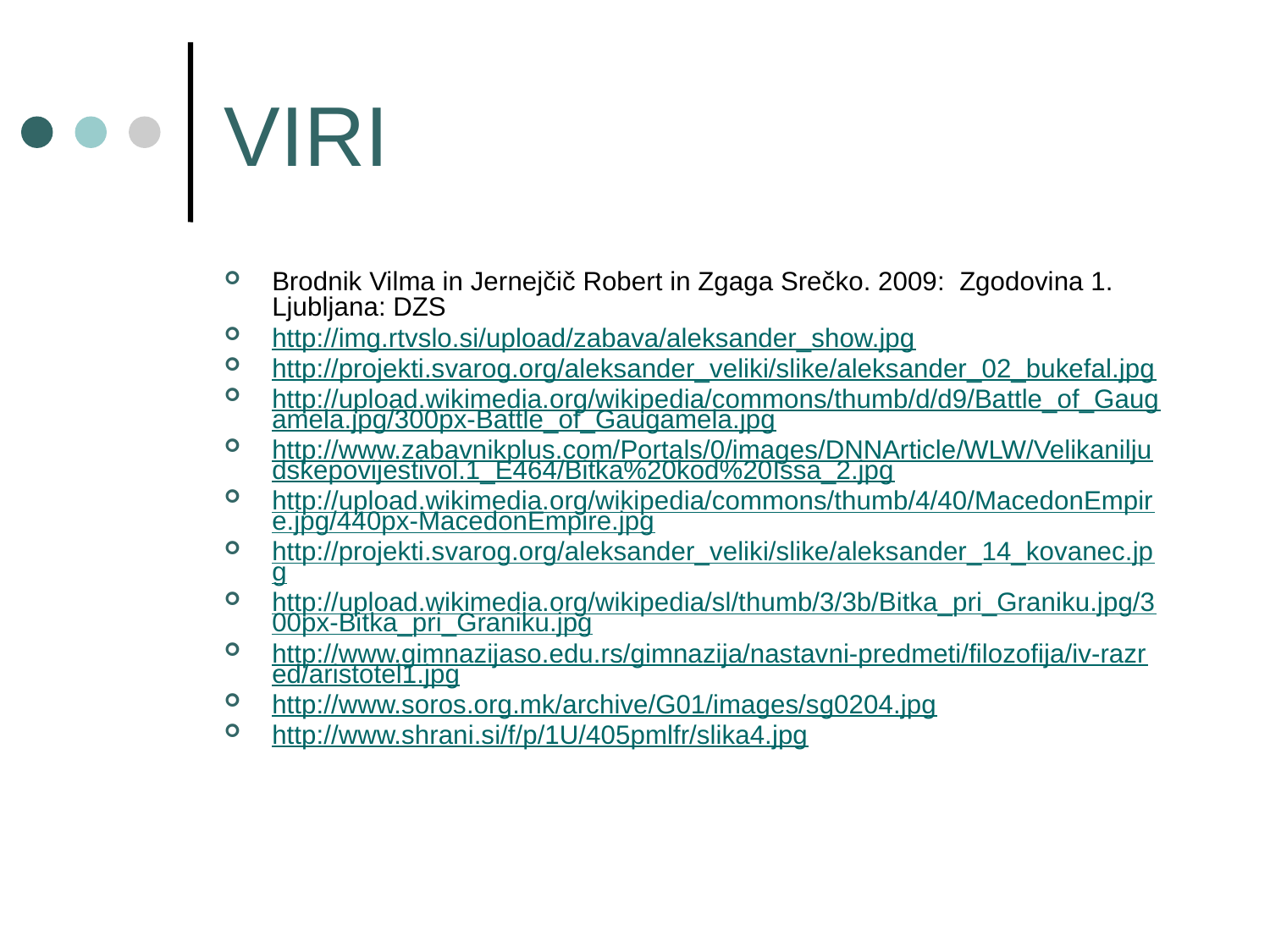

# VIRI
Brodnik Vilma in Jernejčič Robert in Zgaga Srečko. 2009:  Zgodovina 1. Ljubljana: DZS
http://img.rtvslo.si/upload/zabava/aleksander_show.jpg
http://projekti.svarog.org/aleksander_veliki/slike/aleksander_02_bukefal.jpg
http://upload.wikimedia.org/wikipedia/commons/thumb/d/d9/Battle_of_Gaugamela.jpg/300px-Battle_of_Gaugamela.jpg
http://www.zabavnikplus.com/Portals/0/images/DNNArticle/WLW/Velikaniljudskepovijestivol.1_E464/Bitka%20kod%20Issa_2.jpg
http://upload.wikimedia.org/wikipedia/commons/thumb/4/40/MacedonEmpire.jpg/440px-MacedonEmpire.jpg
http://projekti.svarog.org/aleksander_veliki/slike/aleksander_14_kovanec.jpg
http://upload.wikimedia.org/wikipedia/sl/thumb/3/3b/Bitka_pri_Graniku.jpg/300px-Bitka_pri_Graniku.jpg
http://www.gimnazijaso.edu.rs/gimnazija/nastavni-predmeti/filozofija/iv-razred/aristotel1.jpg
http://www.soros.org.mk/archive/G01/images/sg0204.jpg
http://www.shrani.si/f/p/1U/405pmlfr/slika4.jpg